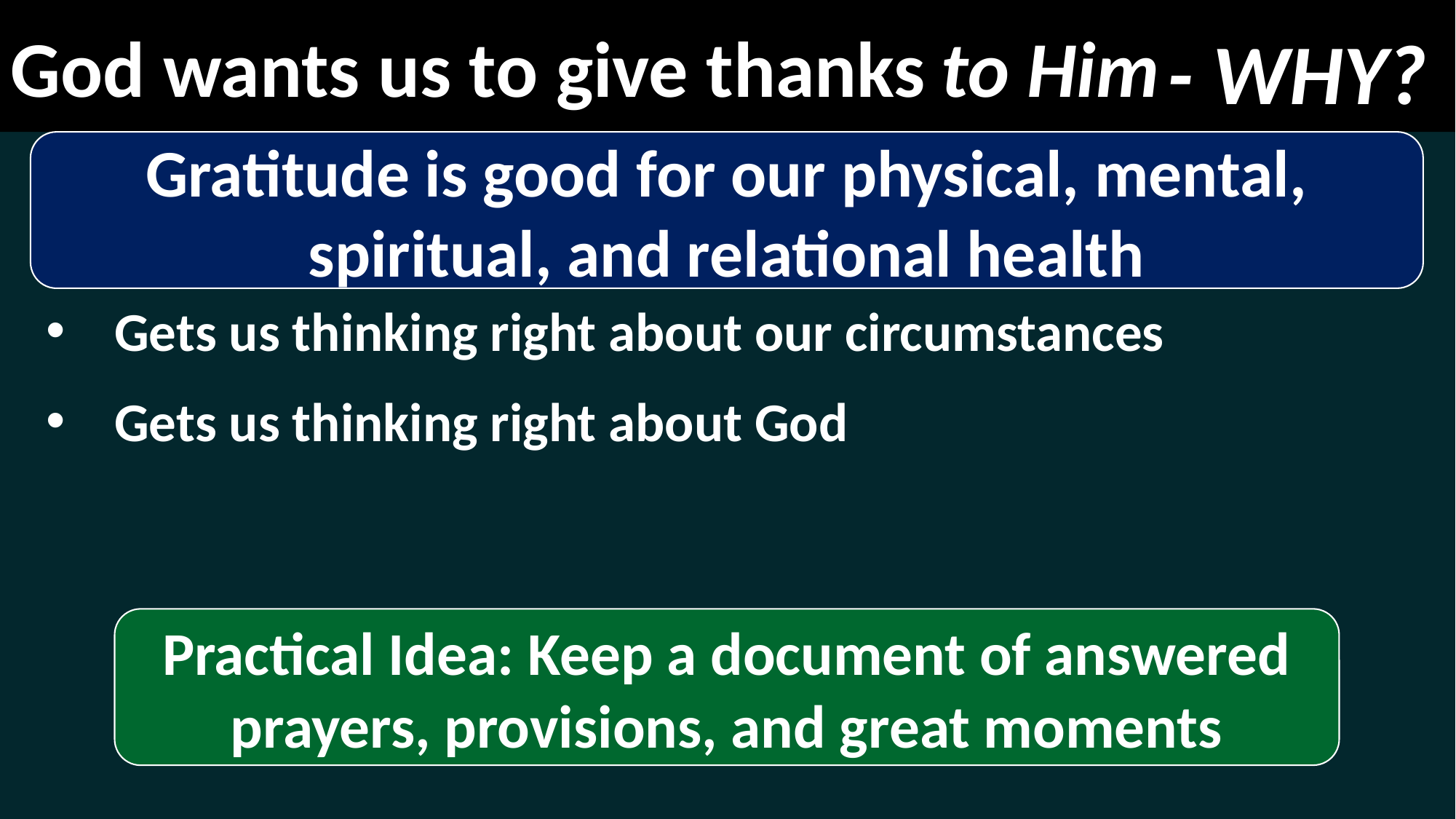

God wants us to give thanks
to Him
- WHY?
Gratitude is good for our physical, mental, spiritual, and relational health
Gets us thinking right about our circumstances
Gets us thinking right about God
Practical Idea: Keep a document of answered prayers, provisions, and great moments